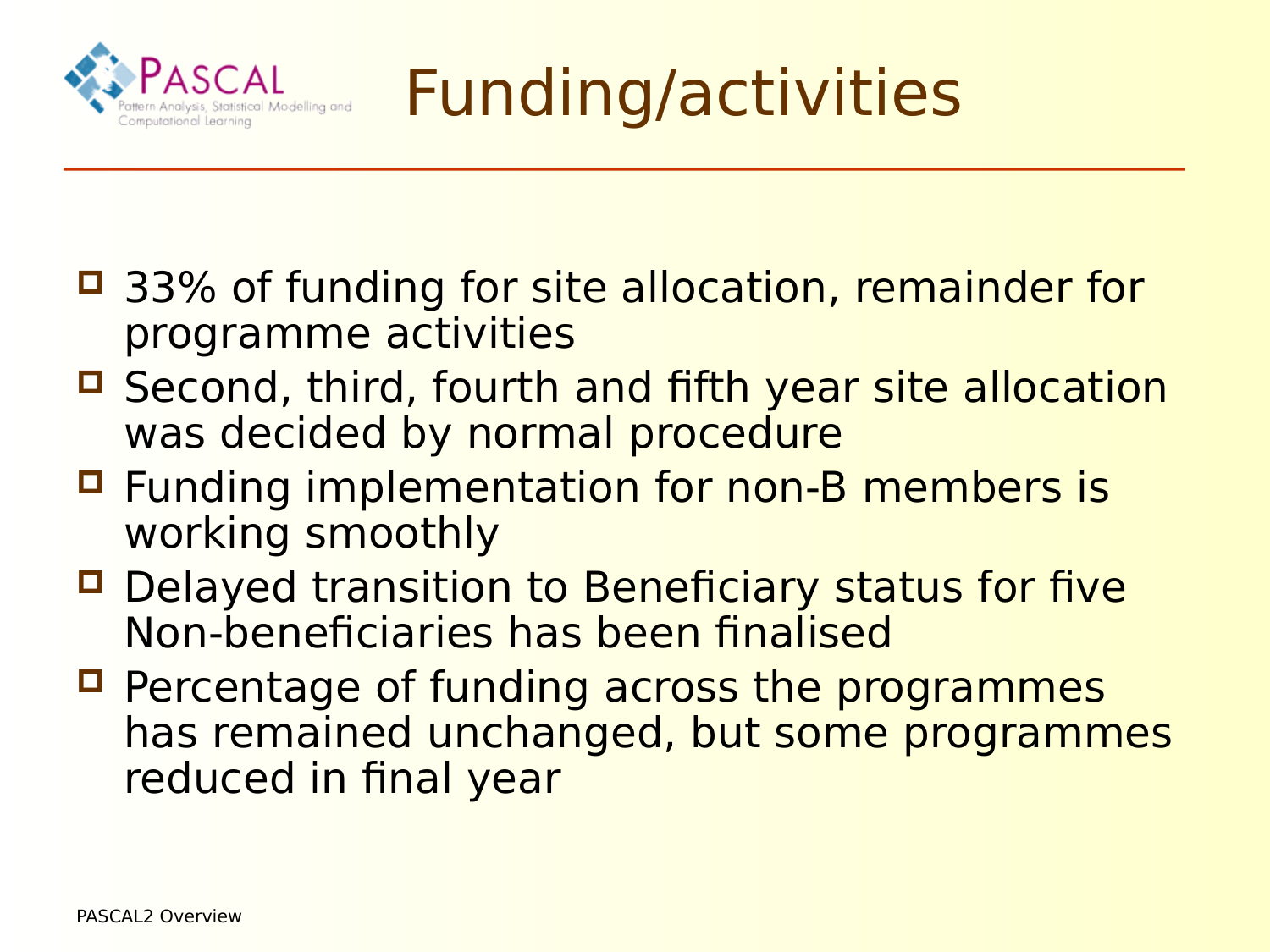

# Funding/activities
33% of funding for site allocation, remainder for programme activities
Second, third, fourth and fifth year site allocation was decided by normal procedure
Funding implementation for non-B members is working smoothly
Delayed transition to Beneficiary status for five Non-beneficiaries has been finalised
Percentage of funding across the programmes has remained unchanged, but some programmes reduced in final year
PASCAL2 Overview